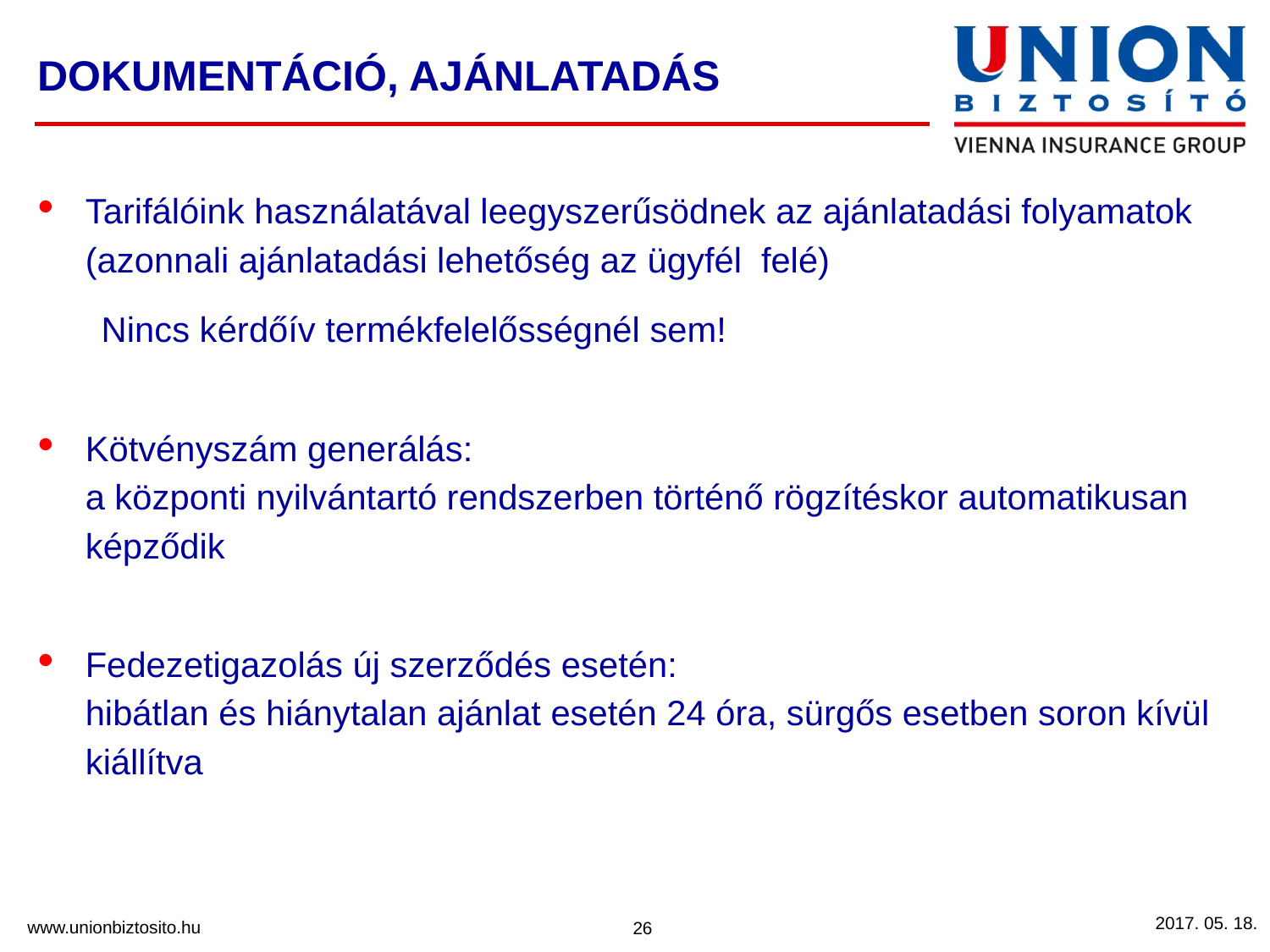

# DOKUMENTÁCIÓ, AJÁNLATADÁS
Tarifálóink használatával leegyszerűsödnek az ajánlatadási folyamatok (azonnali ajánlatadási lehetőség az ügyfél  felé)
Nincs kérdőív termékfelelősségnél sem!
Kötvényszám generálás:
a központi nyilvántartó rendszerben történő rögzítéskor automatikusan képződik
Fedezetigazolás új szerződés esetén:
hibátlan és hiánytalan ajánlat esetén 24 óra, sürgős esetben soron kívül kiállítva